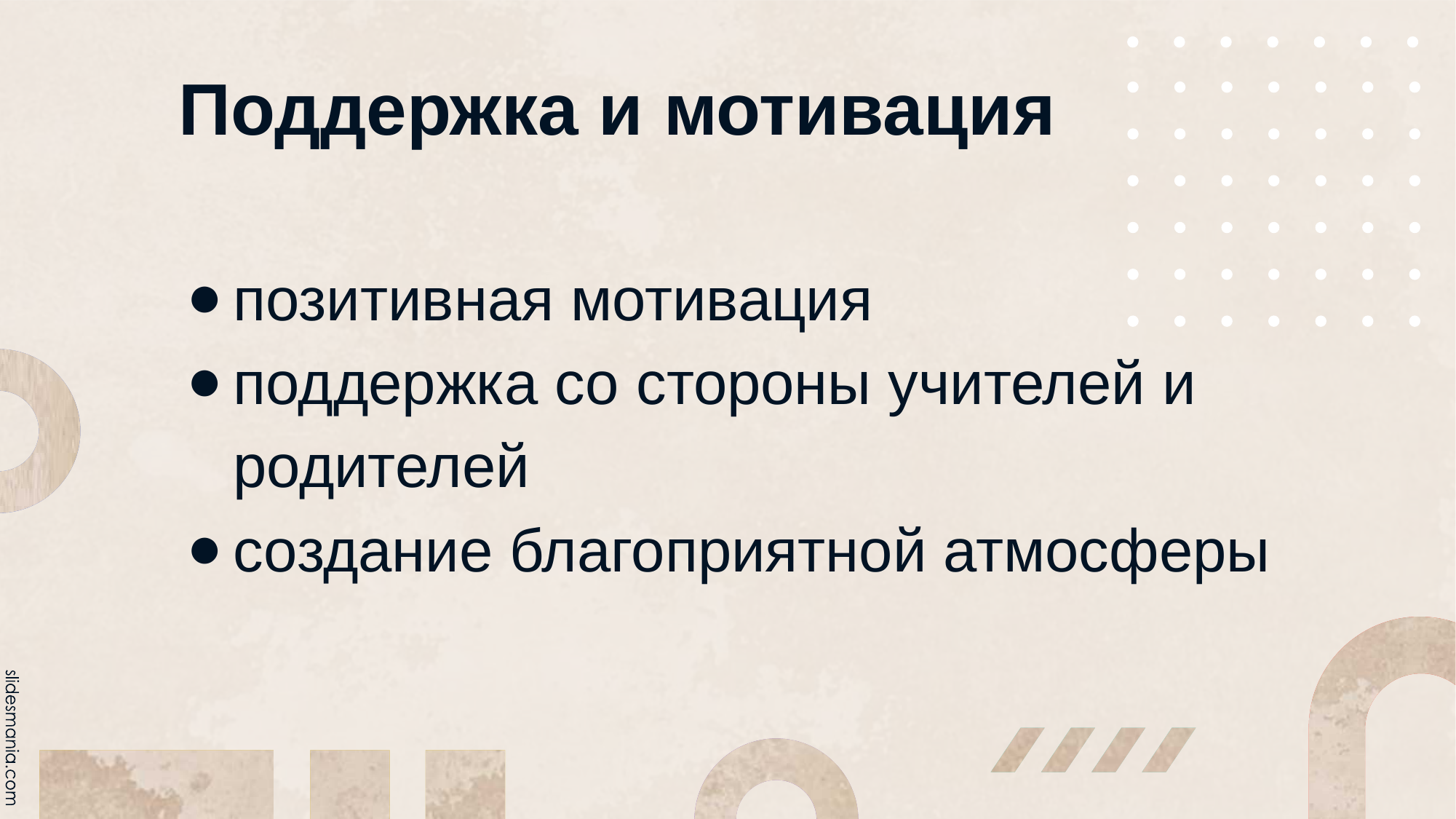

# Поддержка и мотивация
позитивная мотивация
поддержка со стороны учителей и родителей
создание благоприятной атмосферы